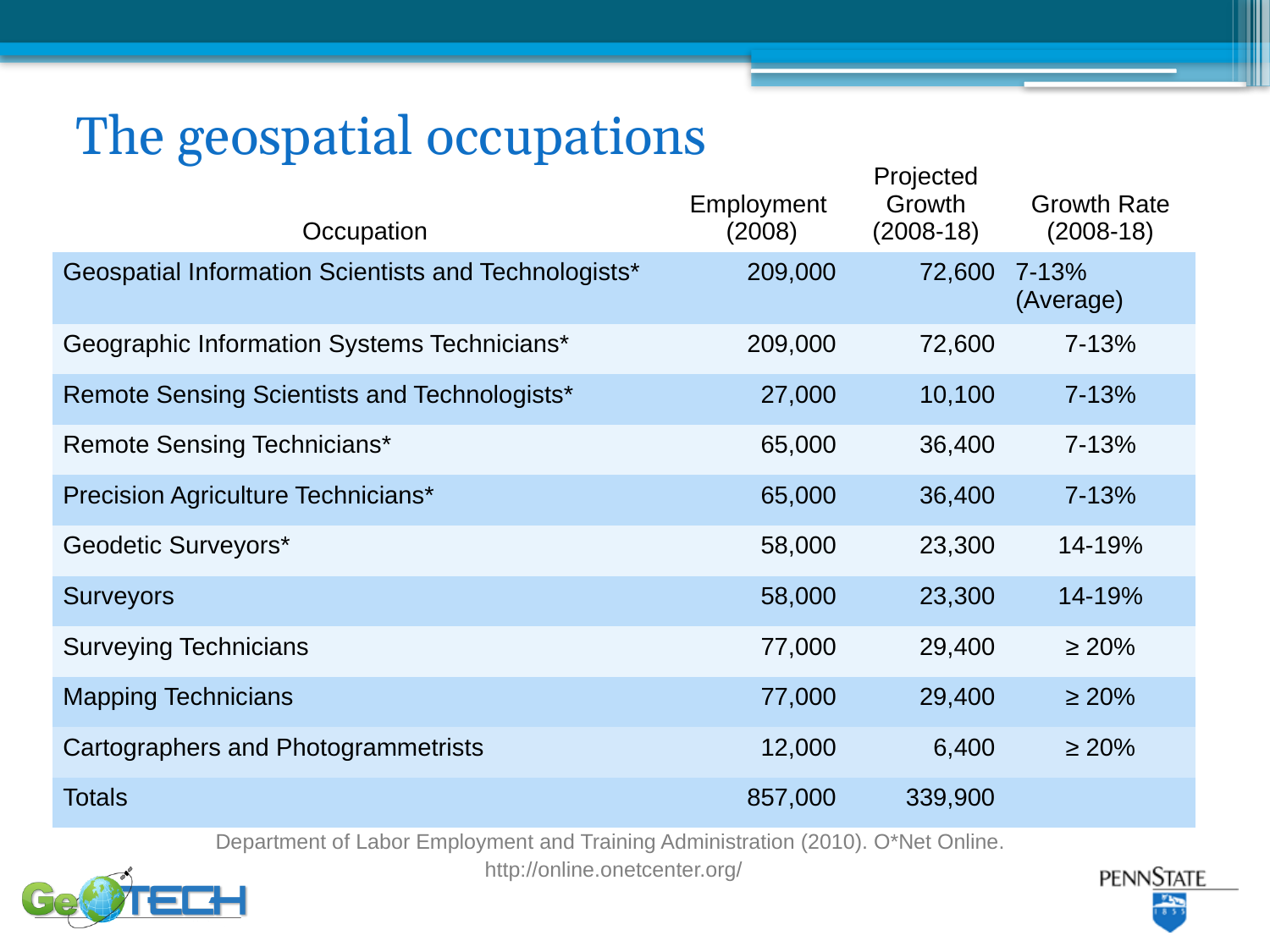

The geospatial occupations
| Occupation | Employment (2008) | Projected Growth (2008-18) | Growth Rate (2008-18) |
| --- | --- | --- | --- |
| Geospatial Information Scientists and Technologists\* | 209,000 | 72,600 | 7-13% (Average) |
| Geographic Information Systems Technicians\* | 209,000 | 72,600 | 7-13% |
| Remote Sensing Scientists and Technologists\* | 27,000 | 10,100 | 7-13% |
| Remote Sensing Technicians\* | 65,000 | 36,400 | 7-13% |
| Precision Agriculture Technicians\* | 65,000 | 36,400 | 7-13% |
| Geodetic Surveyors\* | 58,000 | 23,300 | 14-19% |
| Surveyors | 58,000 | 23,300 | 14-19% |
| Surveying Technicians | 77,000 | 29,400 | ≥ 20% |
| Mapping Technicians | 77,000 | 29,400 | ≥ 20% |
| Cartographers and Photogrammetrists | 12,000 | 6,400 | ≥ 20% |
| Totals | 857,000 | 339,900 |  |
Department of Labor Employment and Training Administration (2010). O*Net Online.
http://online.onetcenter.org/